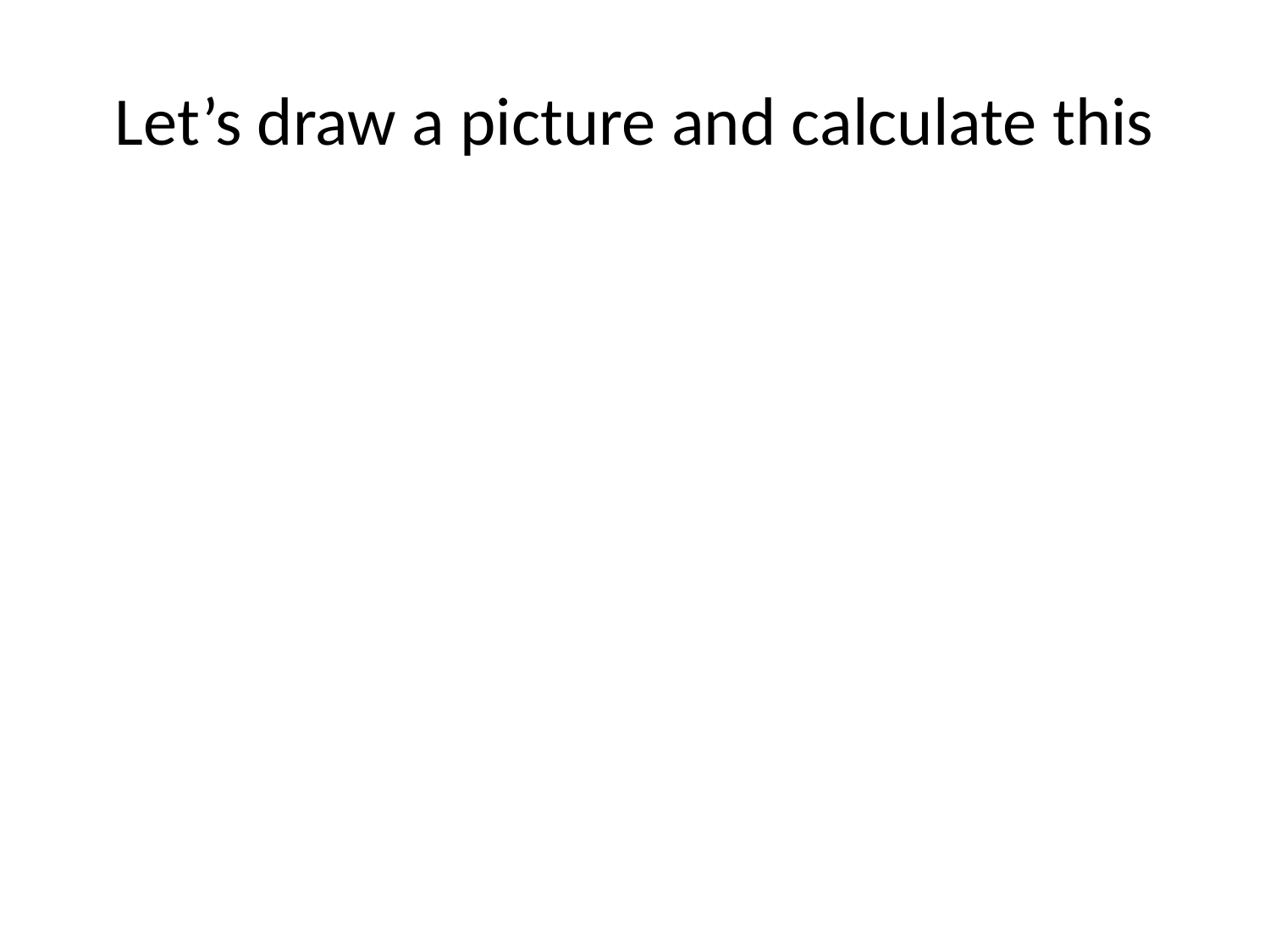

# Let’s draw a picture and calculate this